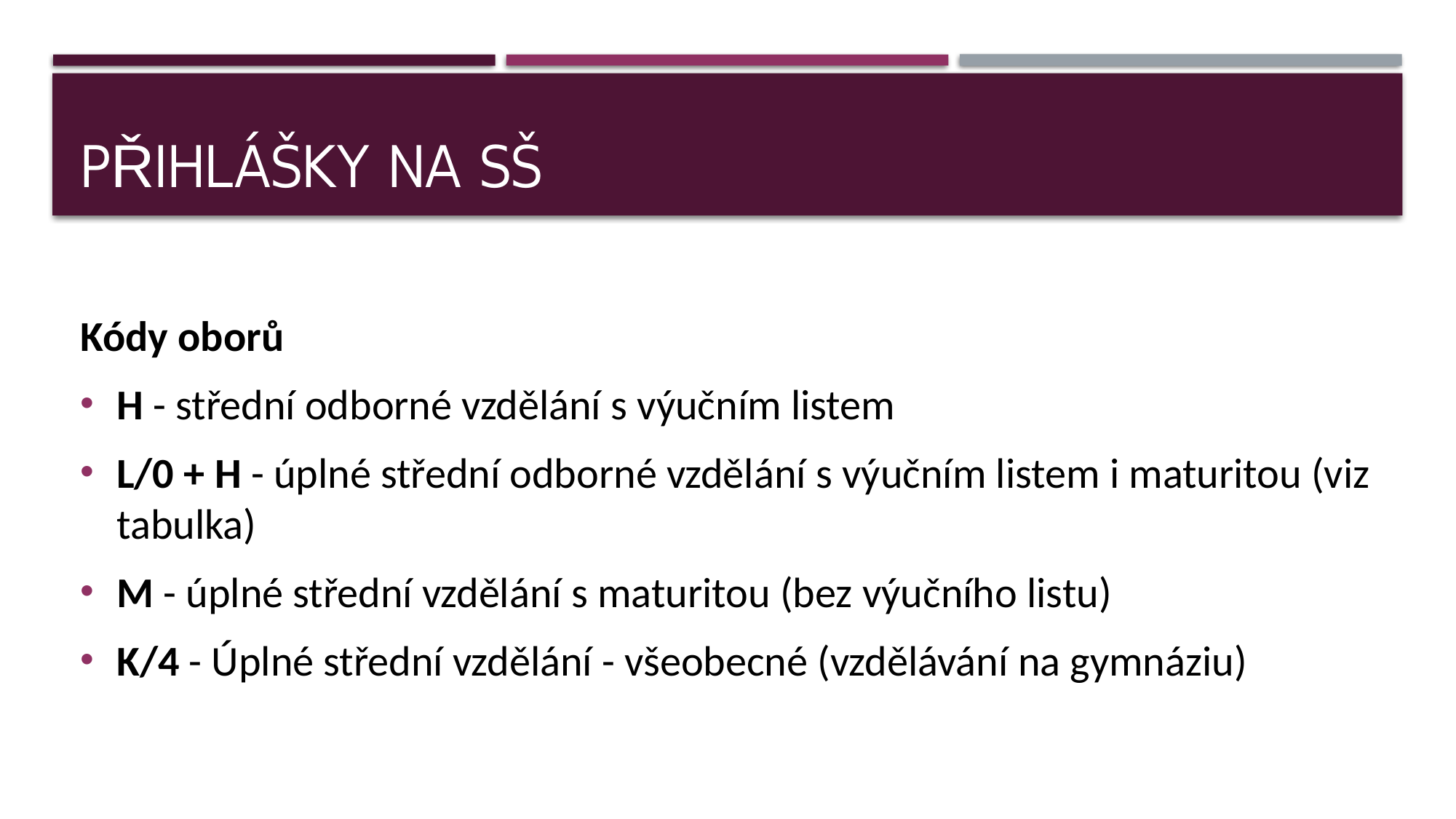

# Přihlášky na SŠ
Kódy oborů
H - střední odborné vzdělání s výučním listem
L/0 + H - úplné střední odborné vzdělání s výučním listem i maturitou (viz tabulka)
M - úplné střední vzdělání s maturitou (bez výučního listu)
K/4 - Úplné střední vzdělání - všeobecné (vzdělávání na gymnáziu)